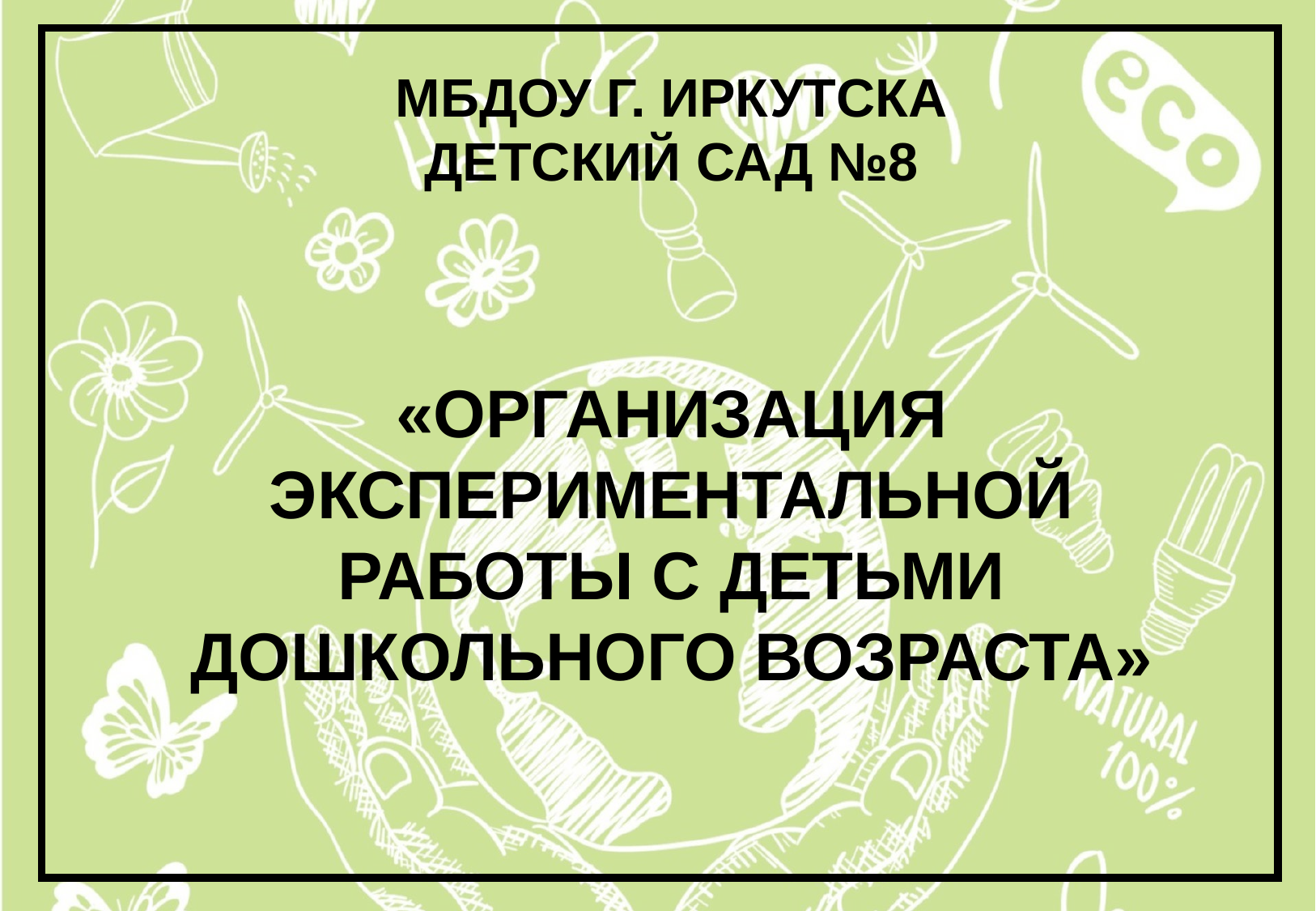

Мбдоу г. Иркутска
Детский сад №8
«Организация экспериментальной работы с детьми дошкольного возраста»